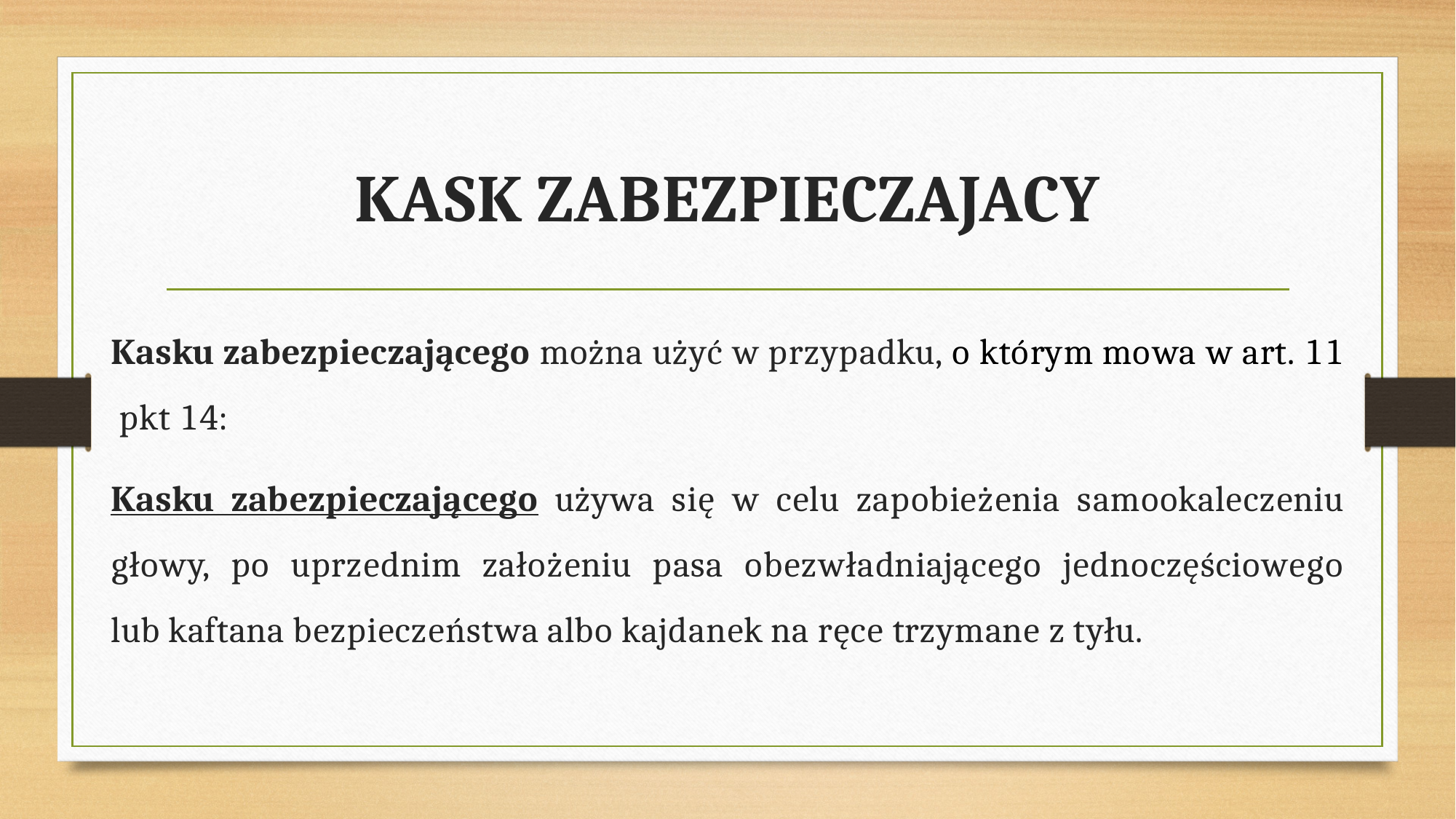

# KASK ZABEZPIECZAJACY
Kasku zabezpieczającego można użyć w przypadku, o którym mowa w art. 11  pkt 14:
Kasku zabezpieczającego używa się w celu zapobieżenia samookaleczeniu głowy, po uprzednim założeniu pasa obezwładniającego jednoczęściowego
lub kaftana bezpieczeństwa albo kajdanek na ręce trzymane z tyłu.